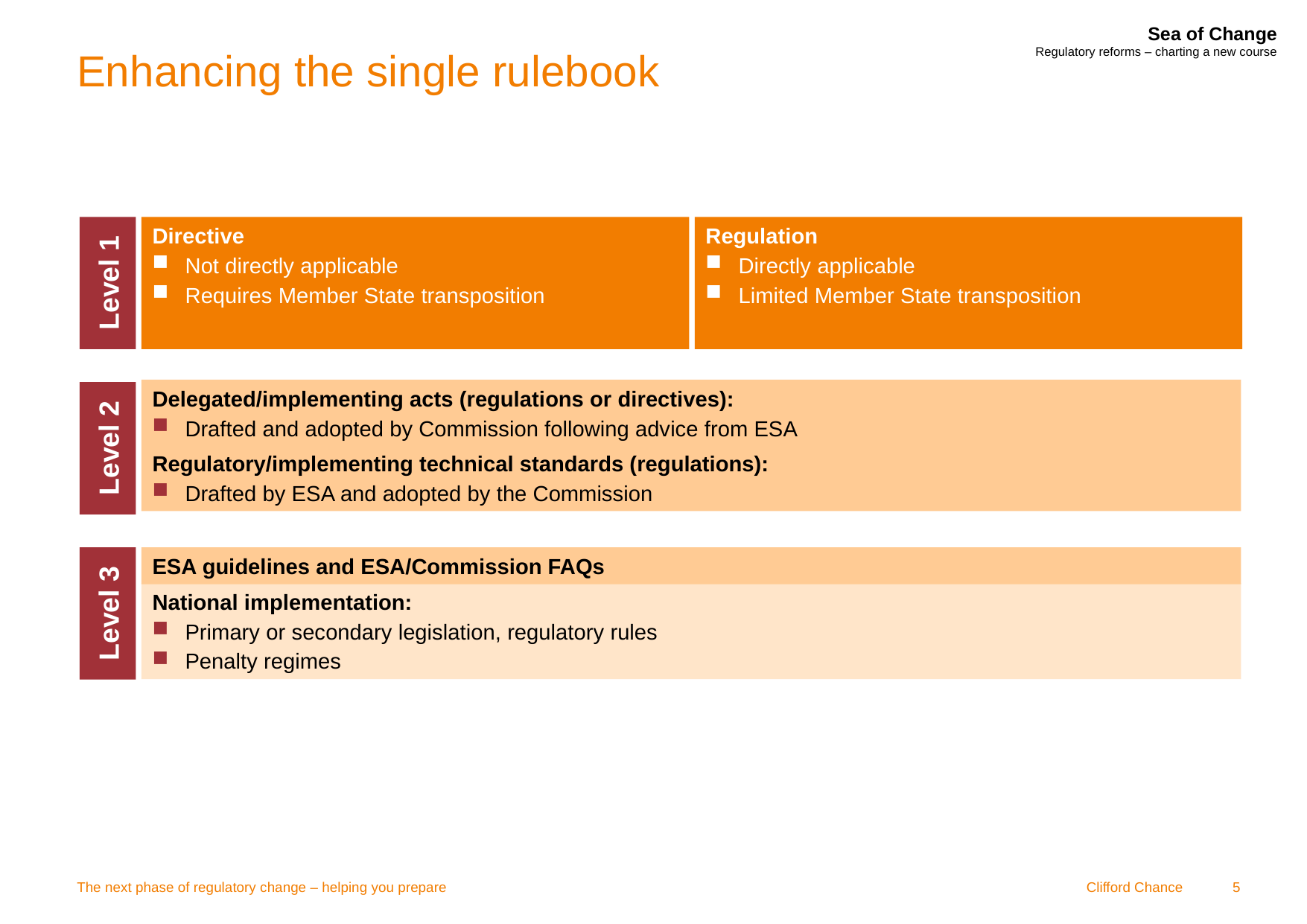

# Enhancing the single rulebook
Level 1
Directive
Not directly applicable
Requires Member State transposition
Regulation
Directly applicable
Limited Member State transposition
Delegated/implementing acts (regulations or directives):
Drafted and adopted by Commission following advice from ESA
Regulatory/implementing technical standards (regulations):
Drafted by ESA and adopted by the Commission
Level 2
ESA guidelines and ESA/Commission FAQs
Level 3
National implementation:
Primary or secondary legislation, regulatory rules
Penalty regimes

The next phase of regulatory change – helping you prepare
5